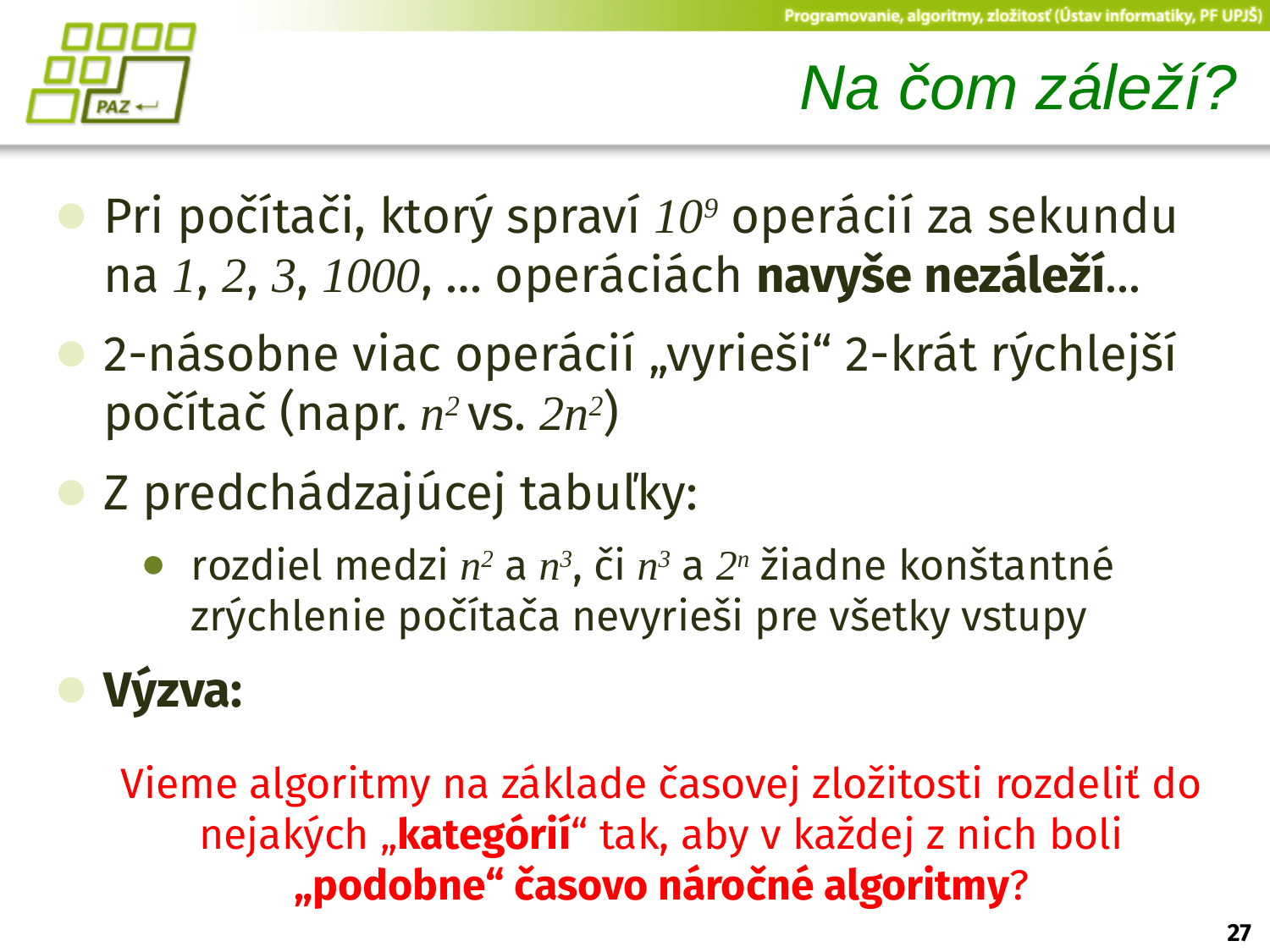

# Na čom záleží?
Pri počítači, ktorý spraví 109 operácií za sekundu na 1, 2, 3, 1000, … operáciách navyše nezáleží...
2-násobne viac operácií „vyrieši“ 2-krát rýchlejší počítač (napr. n2 vs. 2n2)
Z predchádzajúcej tabuľky:
rozdiel medzi n2 a n3, či n3 a 2n žiadne konštantné zrýchlenie počítača nevyrieši pre všetky vstupy
Výzva:
Vieme algoritmy na základe časovej zložitosti rozdeliť do nejakých „kategórií“ tak, aby v každej z nich boli „podobne“ časovo náročné algoritmy?